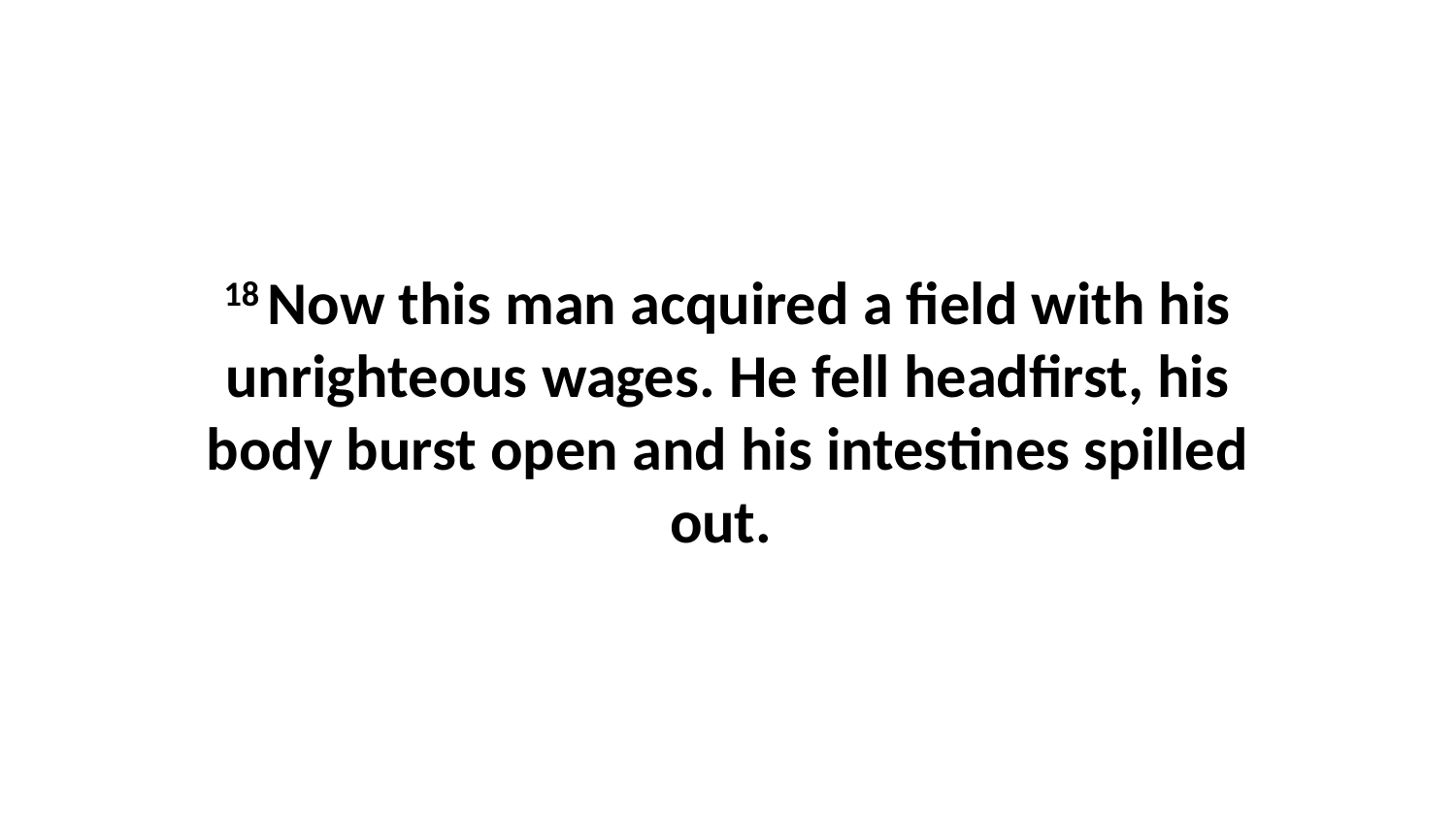

18 Now this man acquired a field with his unrighteous wages. He fell headfirst, his body burst open and his intestines spilled out.